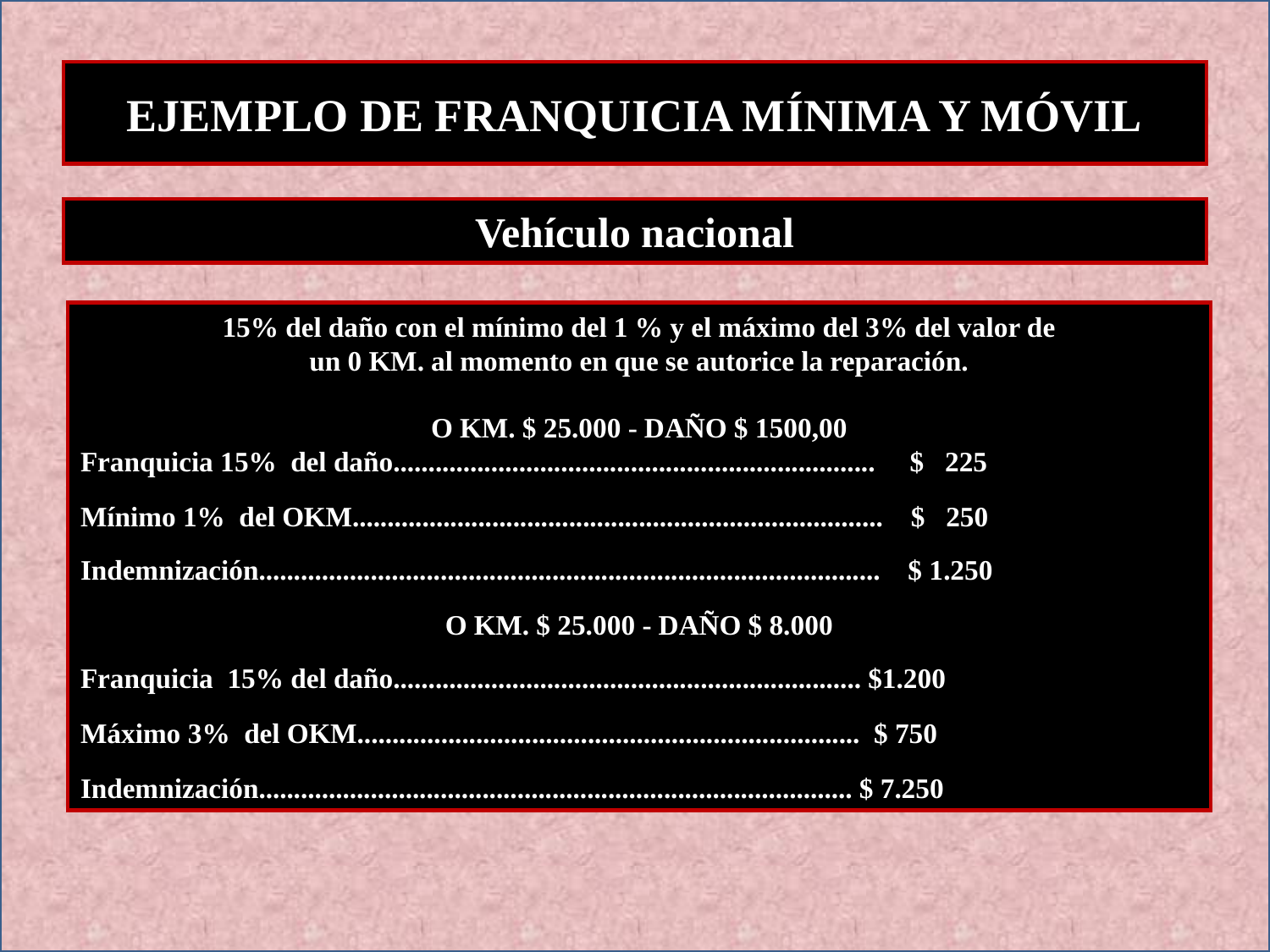

EJEMPLO DE FRANQUICIA MÍNIMA Y MÓVIL
Vehículo nacional
15% del daño con el mínimo del 1 % y el máximo del 3% del valor de
un 0 KM. al momento en que se autorice la reparación.

O KM. $ 25.000 - DAÑO $ 1500,00
Franquicia 15%  del daño.....................................................................     $   225
Mínimo 1%  del OKM............................................................................    $   250
Indemnización.........................................................................................    $ 1.250
O KM. $ 25.000 - DAÑO $ 8.000
Franquicia  15% del daño................................................................... $1.200
Máximo 3%  del OKM........................................................................  $ 750
Indemnización..................................................................................... $ 7.250